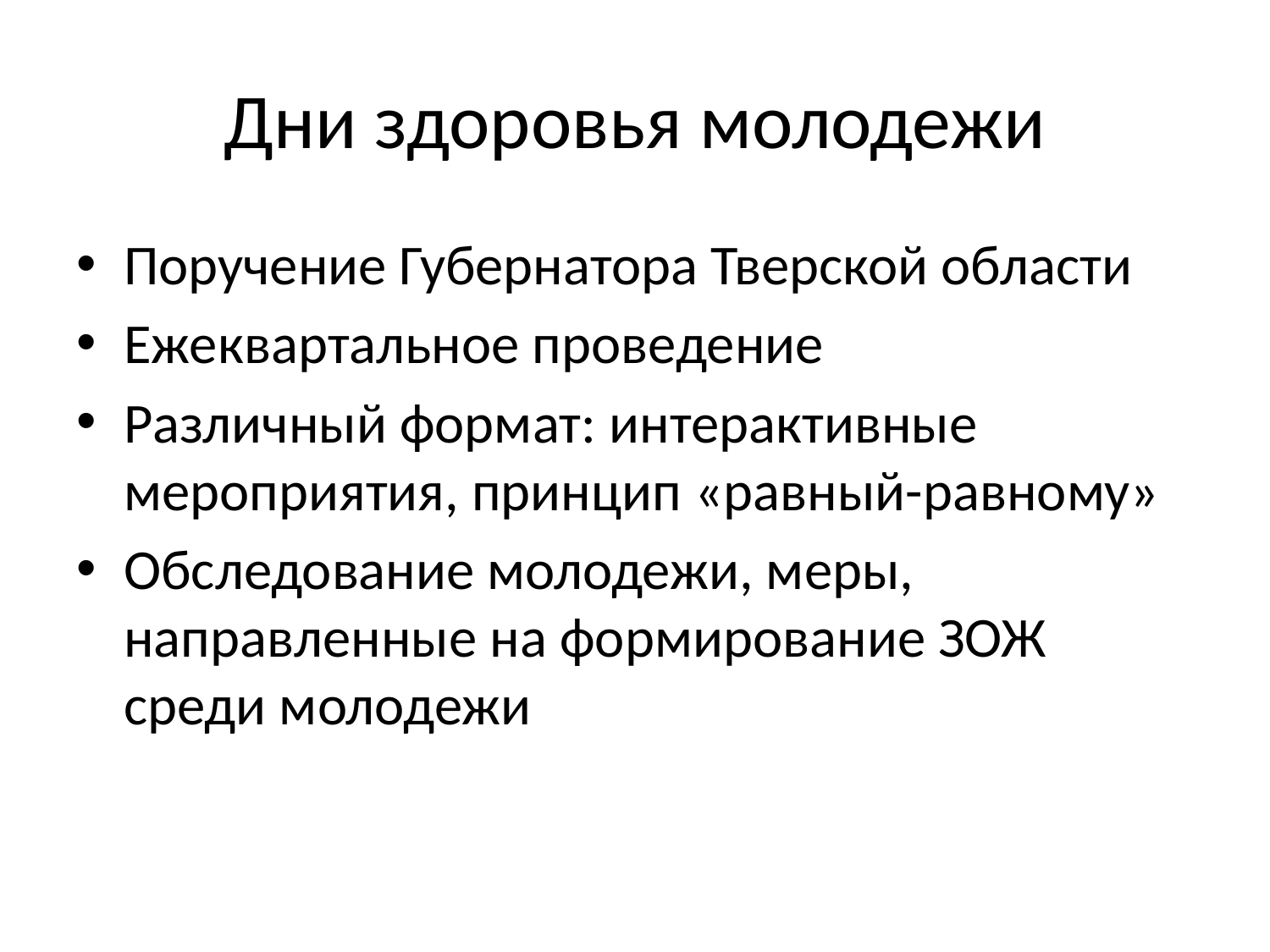

# Дни здоровья молодежи
Поручение Губернатора Тверской области
Ежеквартальное проведение
Различный формат: интерактивные мероприятия, принцип «равный-равному»
Обследование молодежи, меры, направленные на формирование ЗОЖ среди молодежи